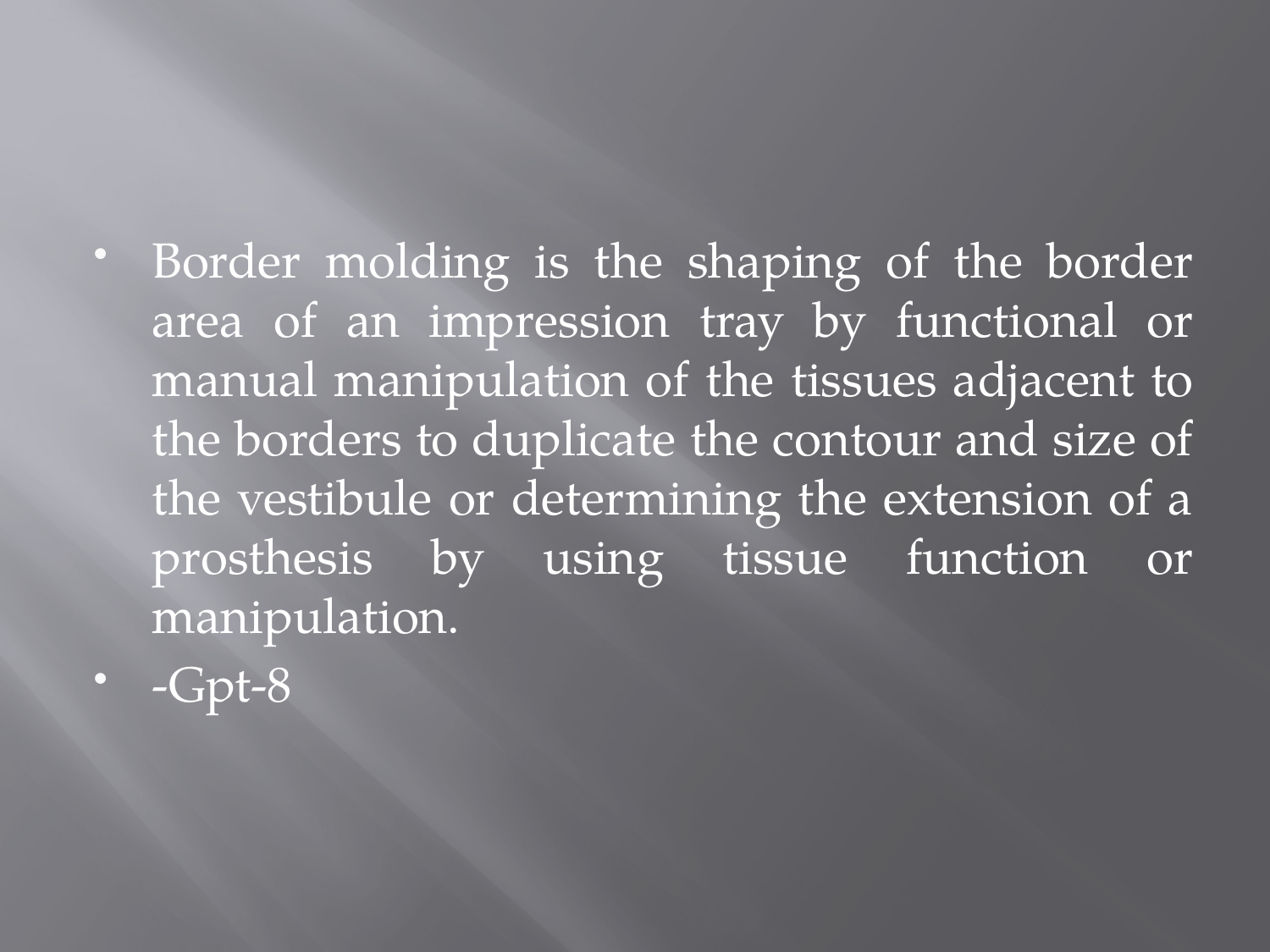

Border molding is the shaping of the border area of an impression tray by functional or manual manipulation of the tissues adjacent to the borders to duplicate the contour and size of the vestibule or determining the extension of a prosthesis by using tissue function or manipulation.
-Gpt-8